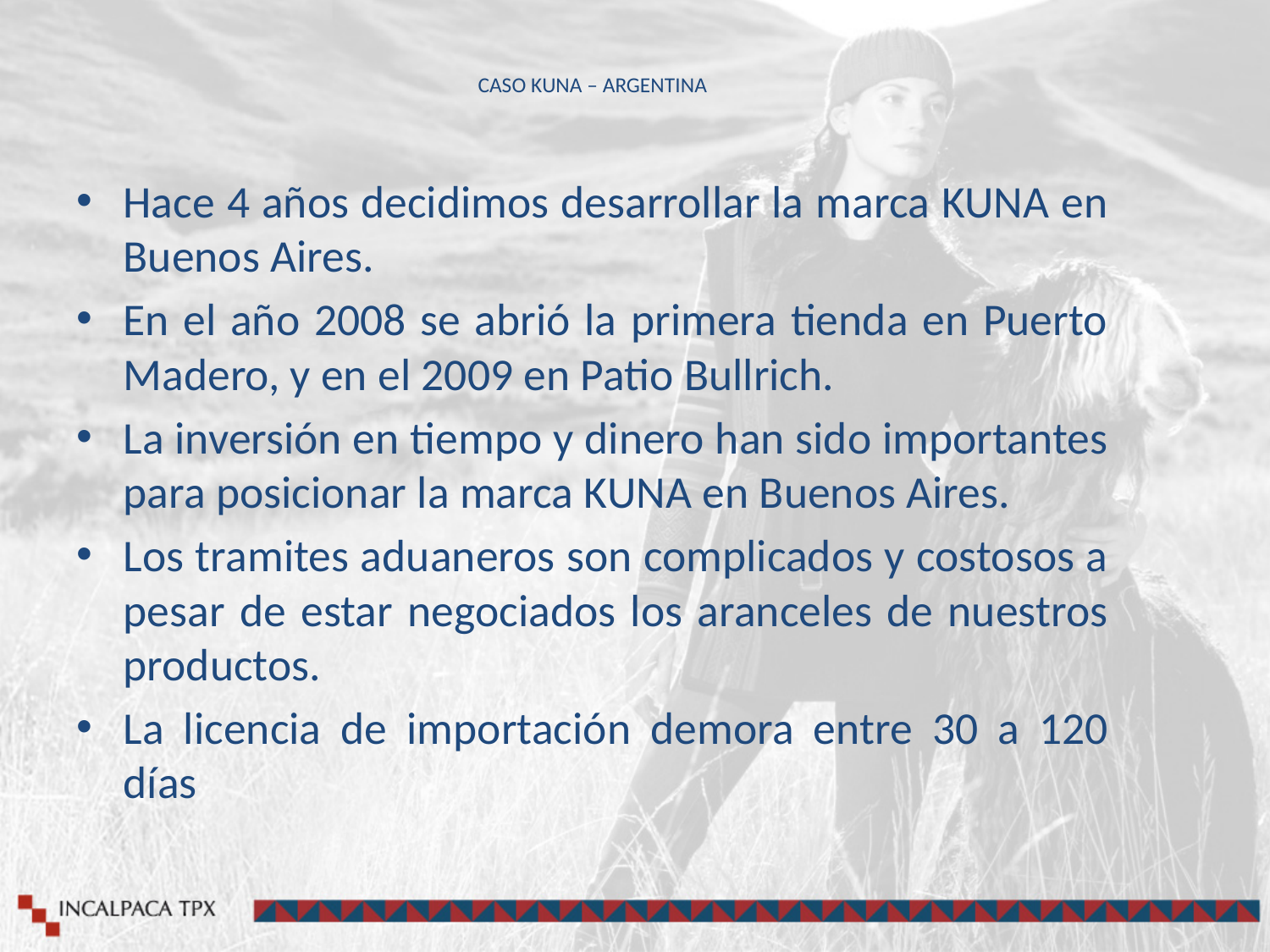

# CASO KUNA – ARGENTINA
Hace 4 años decidimos desarrollar la marca KUNA en Buenos Aires.
En el año 2008 se abrió la primera tienda en Puerto Madero, y en el 2009 en Patio Bullrich.
La inversión en tiempo y dinero han sido importantes para posicionar la marca KUNA en Buenos Aires.
Los tramites aduaneros son complicados y costosos a pesar de estar negociados los aranceles de nuestros productos.
La licencia de importación demora entre 30 a 120 días